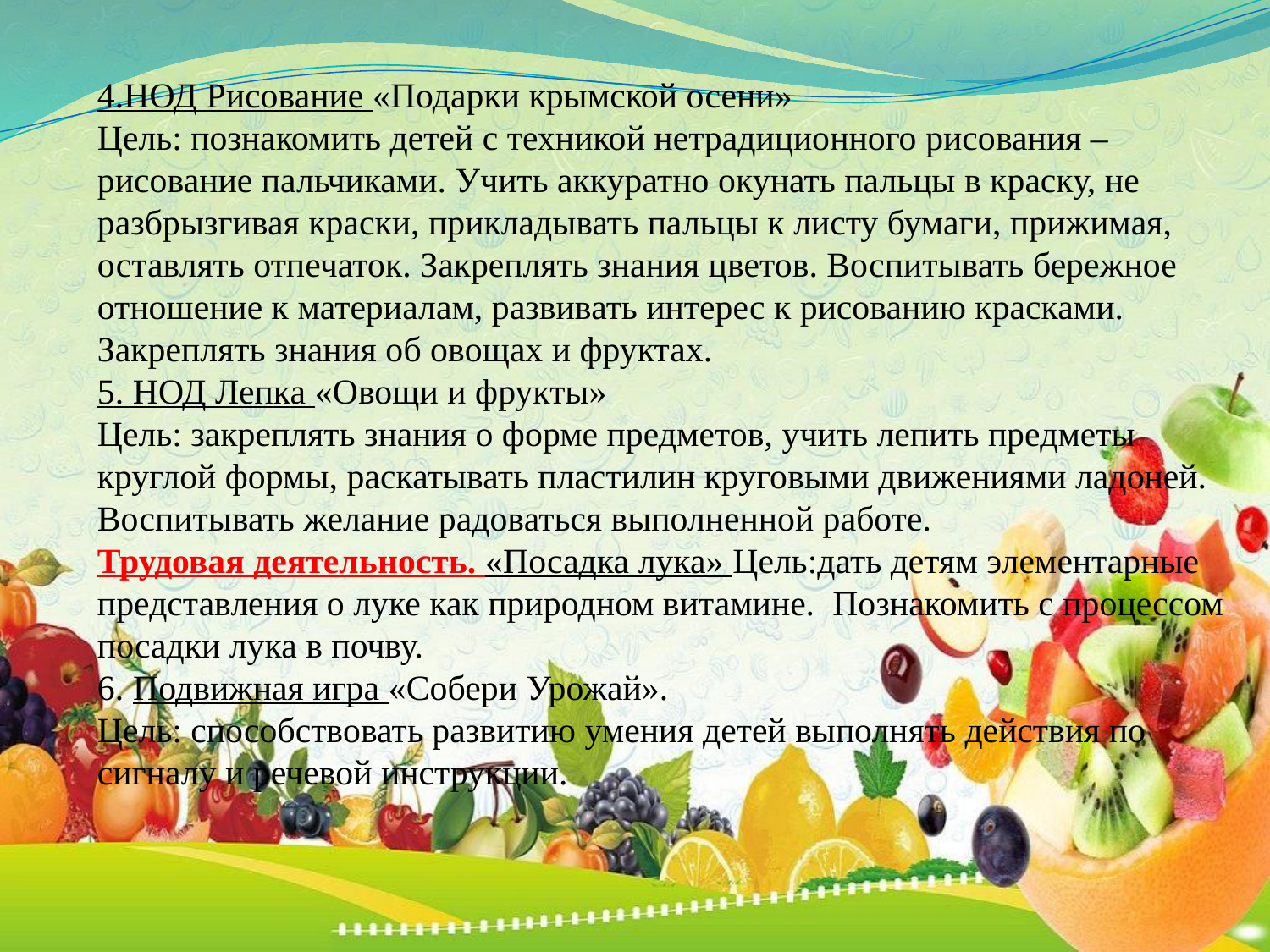

4.НОД Рисование «Подарки крымской осени»
Цель: познакомить детей с техникой нетрадиционного рисования – рисование пальчиками. Учить аккуратно окунать пальцы в краску, не разбрызгивая краски, прикладывать пальцы к листу бумаги, прижимая, оставлять отпечаток. Закреплять знания цветов. Воспитывать бережное отношение к материалам, развивать интерес к рисованию красками. Закреплять знания об овощах и фруктах.
5. НОД Лепка «Овощи и фрукты»
Цель: закреплять знания о форме предметов, учить лепить предметы круглой формы, раскатывать пластилин круговыми движениями ладоней. Воспитывать желание радоваться выполненной работе.
Трудовая деятельность. «Посадка лука» Цель:дать детям элементарные представления о луке как природном витамине.  Познакомить с процессом посадки лука в почву.
6. Подвижная игра «Собери Урожай».
Цель: способствовать развитию умения детей выполнять действия по сигналу и речевой инструкции.